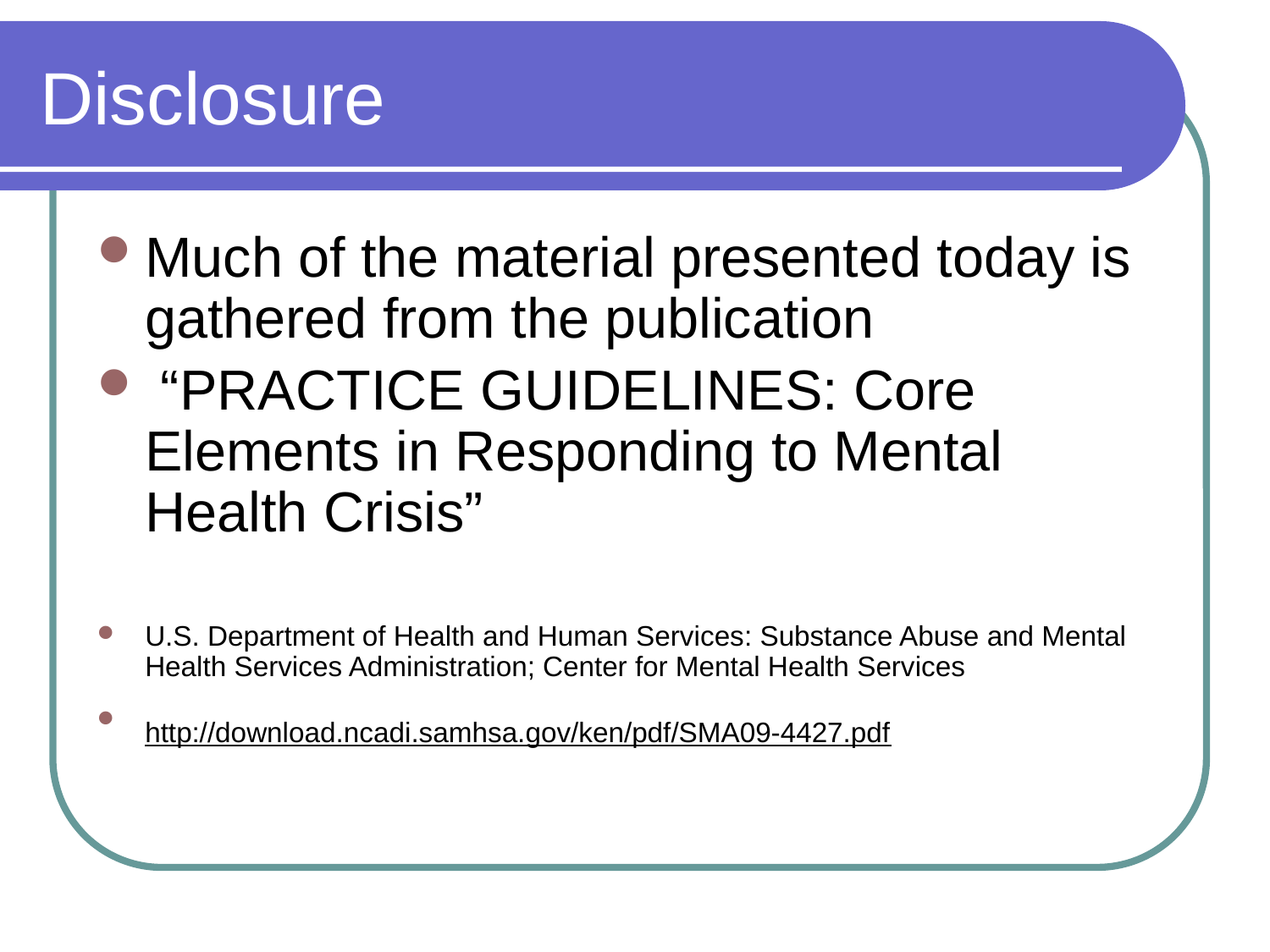

# Disclosure
Much of the material presented today is gathered from the publication
 “PRACTICE GUIDELINES: Core Elements in Responding to Mental Health Crisis”

U.S. Department of Health and Human Services: Substance Abuse and Mental Health Services Administration; Center for Mental Health Services
http://download.ncadi.samhsa.gov/ken/pdf/SMA09-4427.pdf